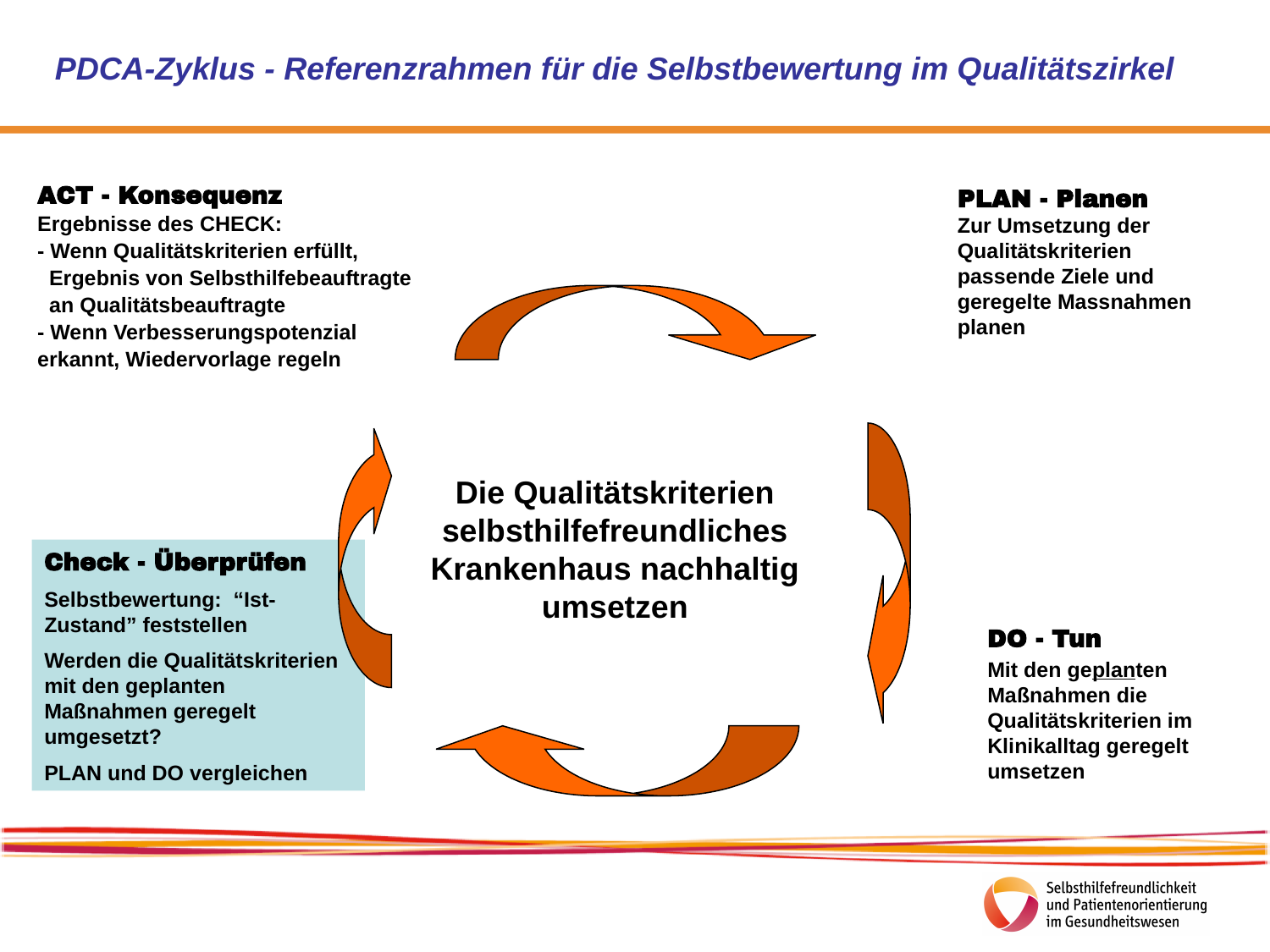

PDCA-Zyklus - Referenzrahmen für die Selbstbewertung im Qualitätszirkel
ACT - Konsequenz
Ergebnisse des CHECK:
- Wenn Qualitätskriterien erfüllt,
  Ergebnis von Selbsthilfebeauftragte
  an Qualitätsbeauftragte
- Wenn Verbesserungspotenzial
erkannt, Wiedervorlage regeln
PLAN - Planen
Zur Umsetzung der Qualitätskriterien passende Ziele und geregelte Massnahmen planen

Die Qualitätskriterien selbsthilfefreundliches Krankenhaus nachhaltig umsetzen
Check - Überprüfen
Selbstbewertung:  “Ist-Zustand” feststellen
Werden die Qualitätskriterien mit den geplanten Maßnahmen geregelt umgesetzt?
PLAN und DO vergleichen
DO - Tun
Mit den geplanten Maßnahmen die Qualitätskriterien im Klinikalltag geregelt umsetzen